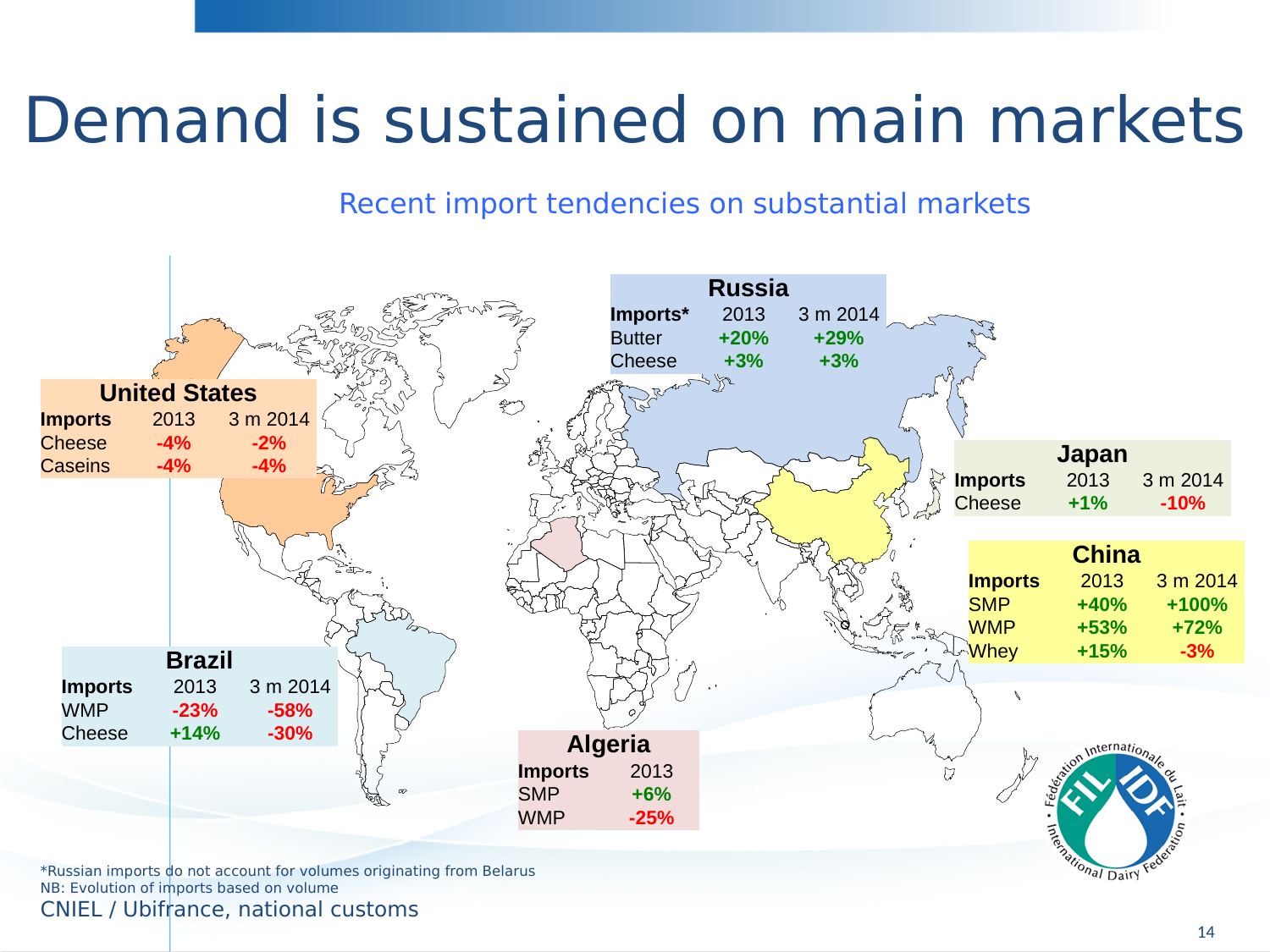

# Demand is sustained on main markets
Recent import tendencies on substantial markets
| Russia |  |  |
| --- | --- | --- |
| Imports\* | 2013 | 3 m 2014 |
| Butter | +20% | +29% |
| Cheese | +3% | +3% |

| United States |  |  |
| --- | --- | --- |
| Imports | 2013 | 3 m 2014 |
| Cheese | -4% | -2% |
| Caseins | -4% | -4% |

| Japan |  |  |
| --- | --- | --- |
| Imports | 2013 | 3 m 2014 |
| Cheese | +1% | -10% |

| China |  |  |
| --- | --- | --- |
| Imports | 2013 | 3 m 2014 |
| SMP | +40% | +100% |
| WMP | +53% | +72% |
| Whey | +15% | -3% |

| Brazil |  |  |
| --- | --- | --- |
| Imports | 2013 | 3 m 2014 |
| WMP | -23% | -58% |
| Cheese | +14% | -30% |

| Algeria |  |
| --- | --- |
| Imports | 2013 |
| SMP | +6% |
| WMP | -25% |

*Russian imports do not account for volumes originating from Belarus
NB: Evolution of imports based on volume
CNIEL / Ubifrance, national customs
14